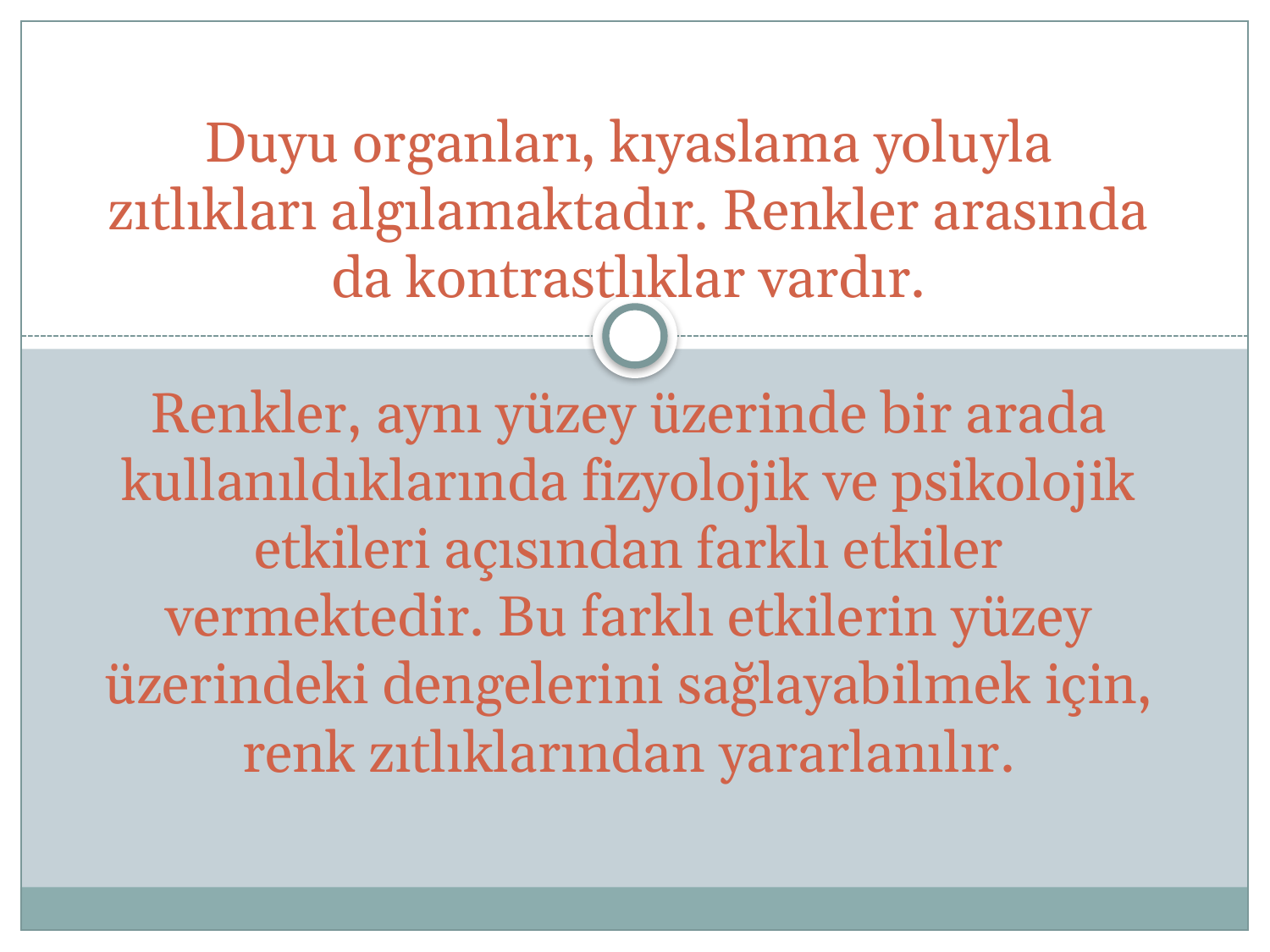

# Duyu organları, kıyaslama yoluyla zıtlıkları algılamaktadır. Renkler arasında da kontrastlıklar vardır. Renkler, aynı yüzey üzerinde bir arada kullanıldıklarında fizyolojik ve psikolojik etkileri açısından farklı etkiler vermektedir. Bu farklı etkilerin yüzey üzerindeki dengelerini sağlayabilmek için, renk zıtlıklarından yararlanılır.